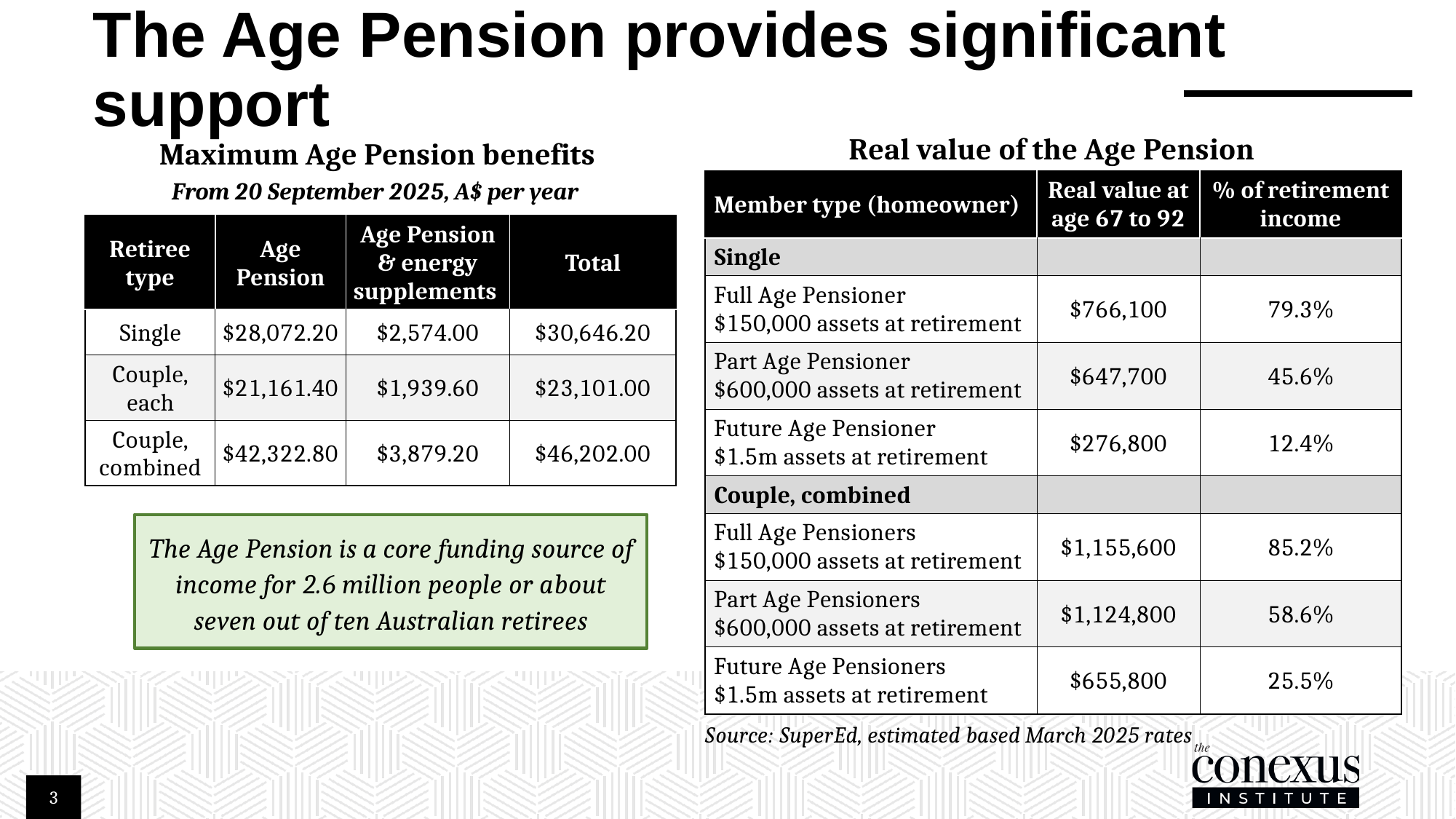

# The Age Pension provides significant support
Real value of the Age Pension
Maximum Age Pension benefits
From 20 September 2025, A$ per year
| Member type (homeowner) | Real value at age 67 to 92 | % of retirement income |
| --- | --- | --- |
| Single |  |  |
| Full Age Pensioner $150,000 assets at retirement | $766,100 | 79.3% |
| Part Age Pensioner $600,000 assets at retirement | $647,700 | 45.6% |
| Future Age Pensioner $1.5m assets at retirement | $276,800 | 12.4% |
| Couple, combined |  |  |
| Full Age Pensioners $150,000 assets at retirement | $1,155,600 | 85.2% |
| Part Age Pensioners $600,000 assets at retirement | $1,124,800 | 58.6% |
| Future Age Pensioners $1.5m assets at retirement | $655,800 | 25.5% |
| Retiree type | Age Pension | Age Pension & energy supplements | Total |
| --- | --- | --- | --- |
| Single | $28,072.20 | $2,574.00 | $30,646.20 |
| Couple, each | $21,161.40 | $1,939.60 | $23,101.00 |
| Couple, combined | $42,322.80 | $3,879.20 | $46,202.00 |
The Age Pension is a core funding source of income for 2.6 million people or about seven out of ten Australian retirees
Source: SuperEd, estimated based March 2025 rates
3